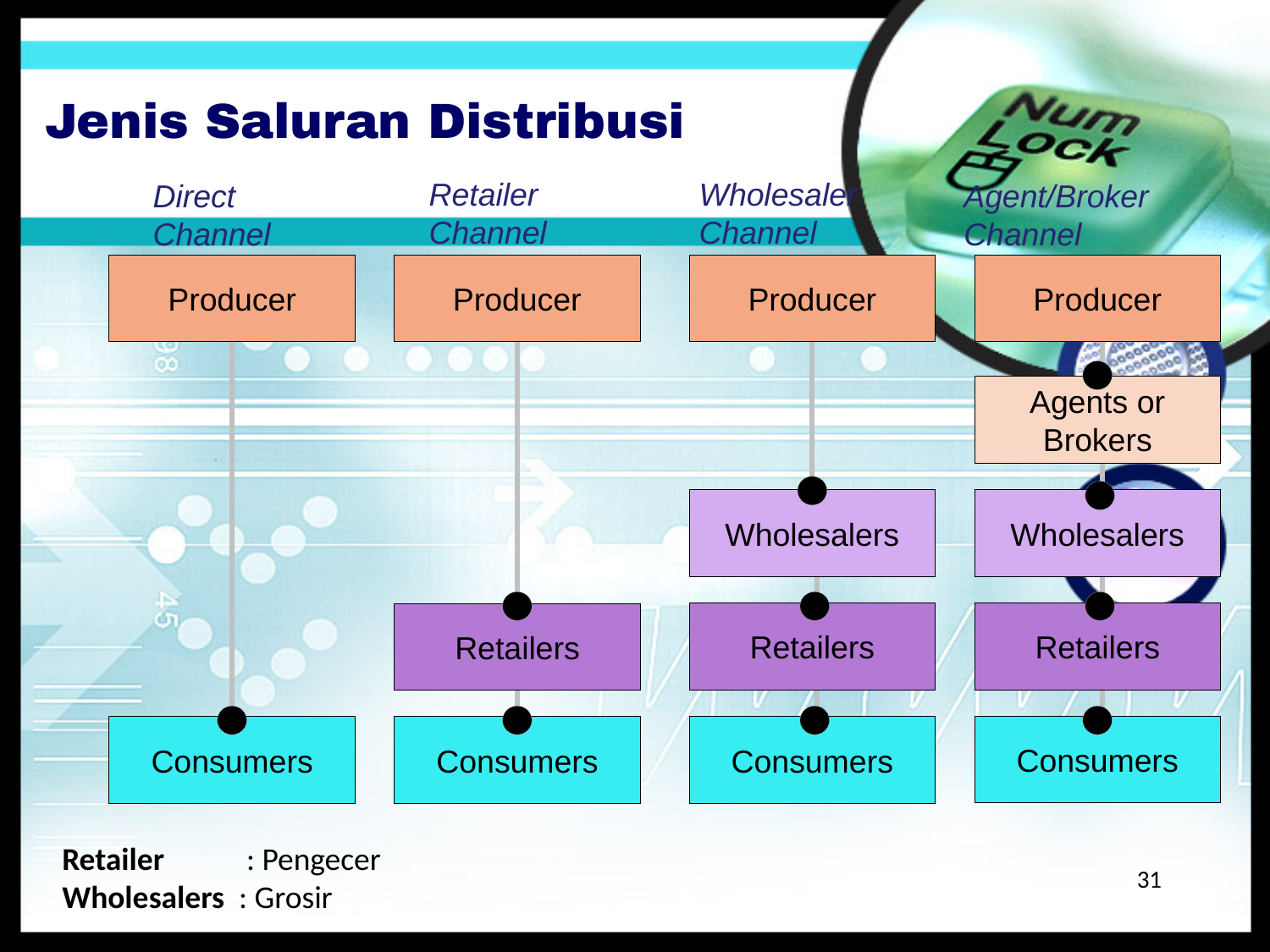

# Jenis Saluran Distribusi
Retailer
Channel
Wholesaler
Channel
Direct
Channel
Agent/Broker
Channel
Producer
Producer
Producer
Producer

Agents or
Brokers

Wholesalers
Wholesalers

Retailers
Retailers
Retailers

Consumers
Consumers
Consumers
Consumers
Retailer 	        : Pengecer
Wholesalers  : Grosir
31